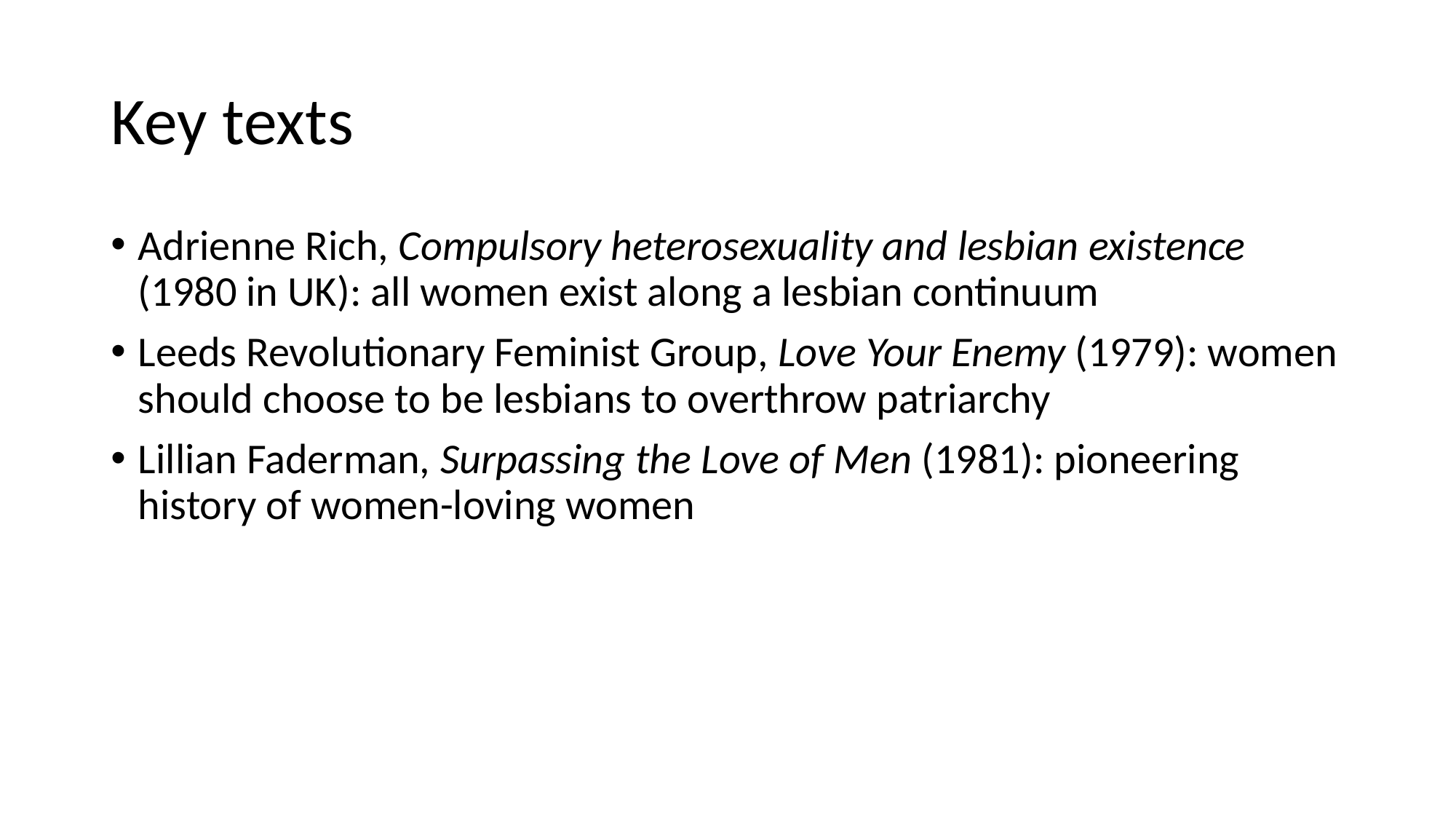

# Key texts
Adrienne Rich, Compulsory heterosexuality and lesbian existence (1980 in UK): all women exist along a lesbian continuum
Leeds Revolutionary Feminist Group, Love Your Enemy (1979): women should choose to be lesbians to overthrow patriarchy
Lillian Faderman, Surpassing the Love of Men (1981): pioneering history of women-loving women